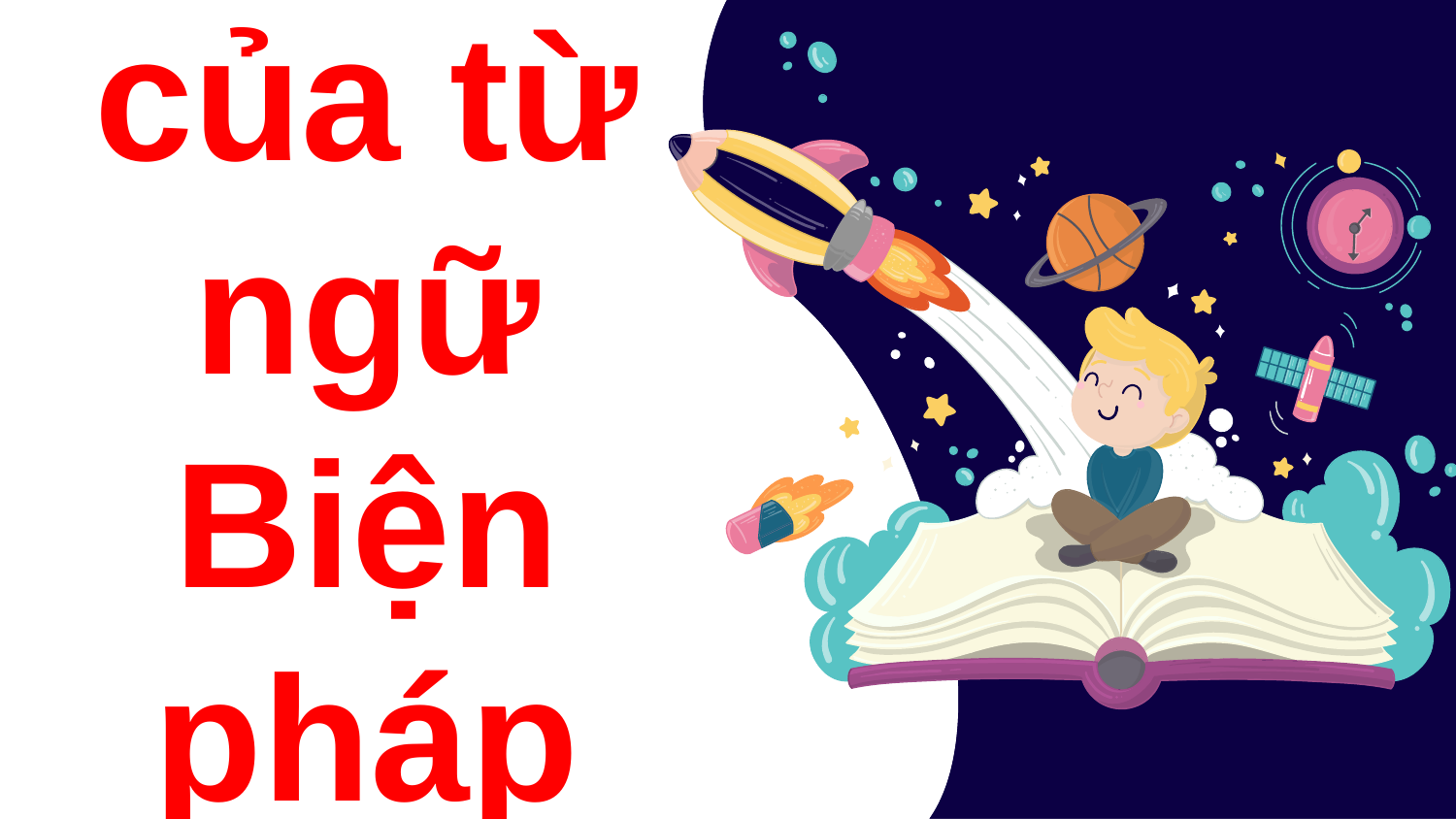

# Nghĩa của từ ngữ Biện pháp tu từ